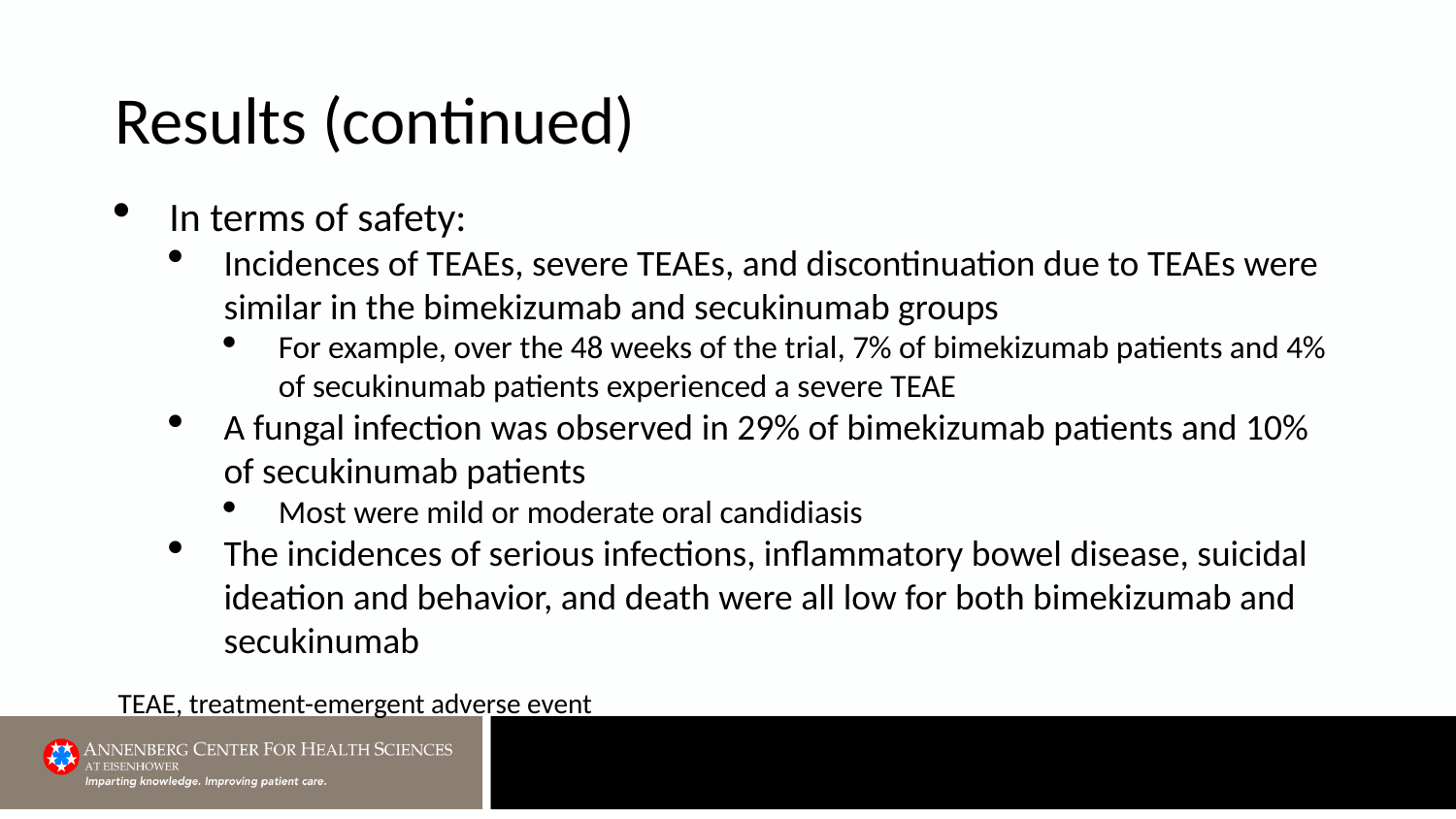

# Results (continued)
In terms of safety:
Incidences of TEAEs, severe TEAEs, and discontinuation due to TEAEs were similar in the bimekizumab and secukinumab groups
For example, over the 48 weeks of the trial, 7% of bimekizumab patients and 4% of secukinumab patients experienced a severe TEAE
A fungal infection was observed in 29% of bimekizumab patients and 10% of secukinumab patients
Most were mild or moderate oral candidiasis
The incidences of serious infections, inflammatory bowel disease, suicidal ideation and behavior, and death were all low for both bimekizumab and secukinumab
TEAE, treatment-emergent adverse event